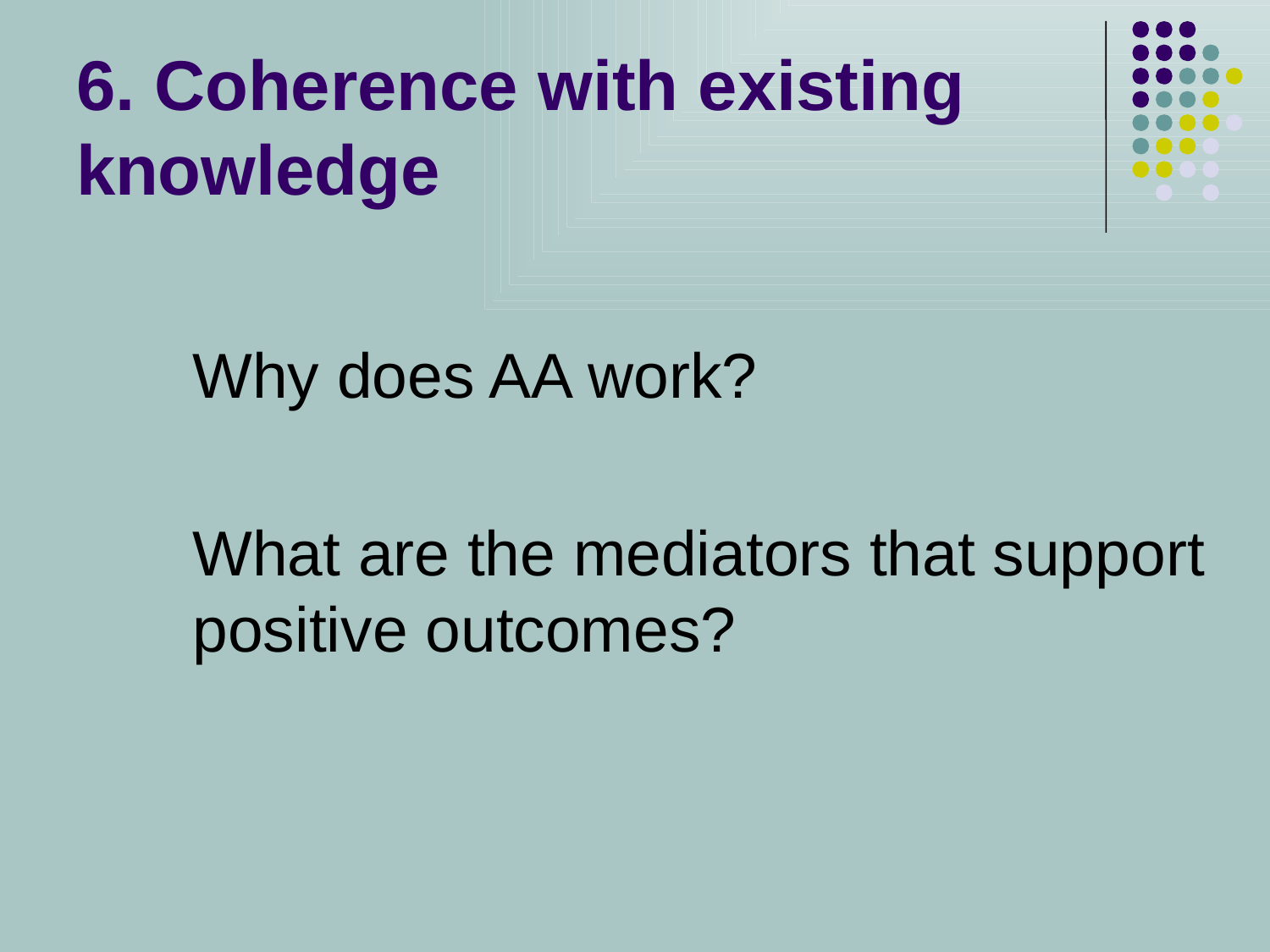

# 6. Coherence with existing knowledge
	Why does AA work?

	What are the mediators that support positive outcomes?